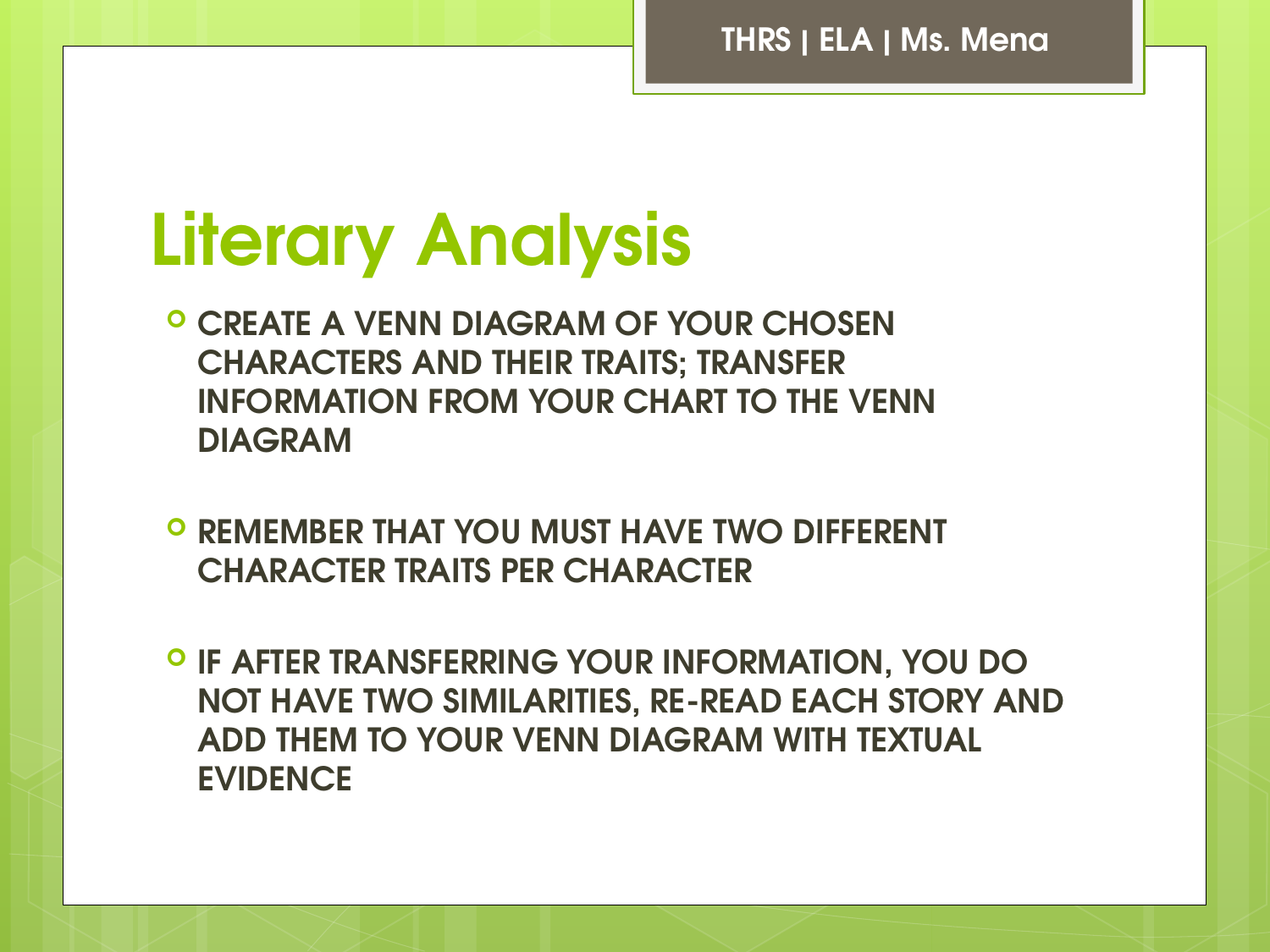

THRS | ELA | Ms. Mena
# Literary Analysis
CREATE A VENN DIAGRAM OF YOUR CHOSEN CHARACTERS AND THEIR TRAITS; TRANSFER INFORMATION FROM YOUR CHART TO THE VENN DIAGRAM

REMEMBER THAT YOU MUST HAVE TWO DIFFERENT CHARACTER TRAITS PER CHARACTER

IF AFTER TRANSFERRING YOUR INFORMATION, YOU DO NOT HAVE TWO SIMILARITIES, RE-READ EACH STORY AND ADD THEM TO YOUR VENN DIAGRAM WITH TEXTUAL EVIDENCE